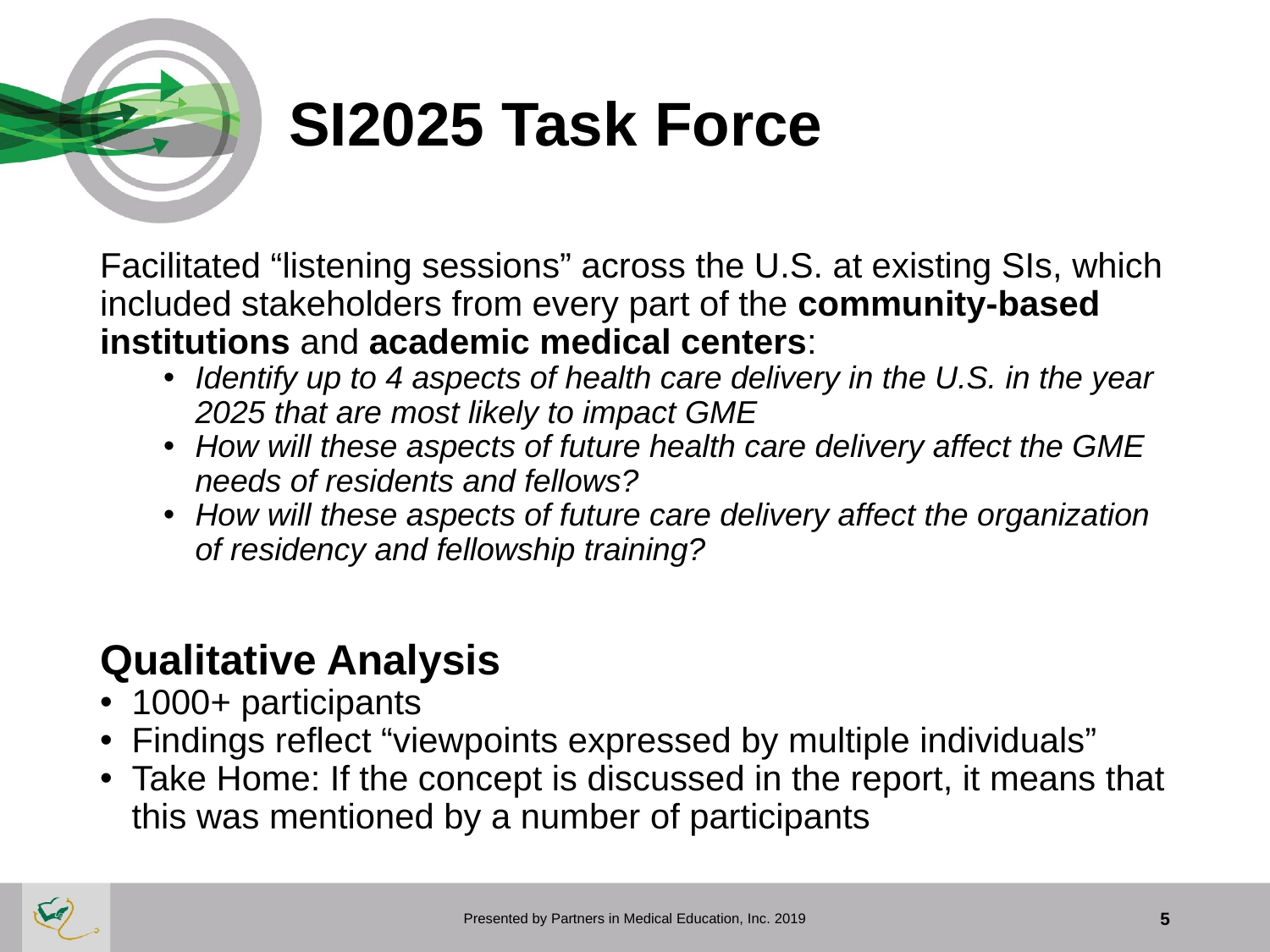

# SI2025 Task Force
Facilitated “listening sessions” across the U.S. at existing SIs, which included stakeholders from every part of the community-based institutions and academic medical centers:
Identify up to 4 aspects of health care delivery in the U.S. in the year 2025 that are most likely to impact GME
How will these aspects of future health care delivery affect the GME needs of residents and fellows?
How will these aspects of future care delivery affect the organization of residency and fellowship training?

Qualitative Analysis
1000+ participants
Findings reflect “viewpoints expressed by multiple individuals”
Take Home: If the concept is discussed in the report, it means that this was mentioned by a number of participants

Presented by Partners in Medical Education, Inc. 2019
5